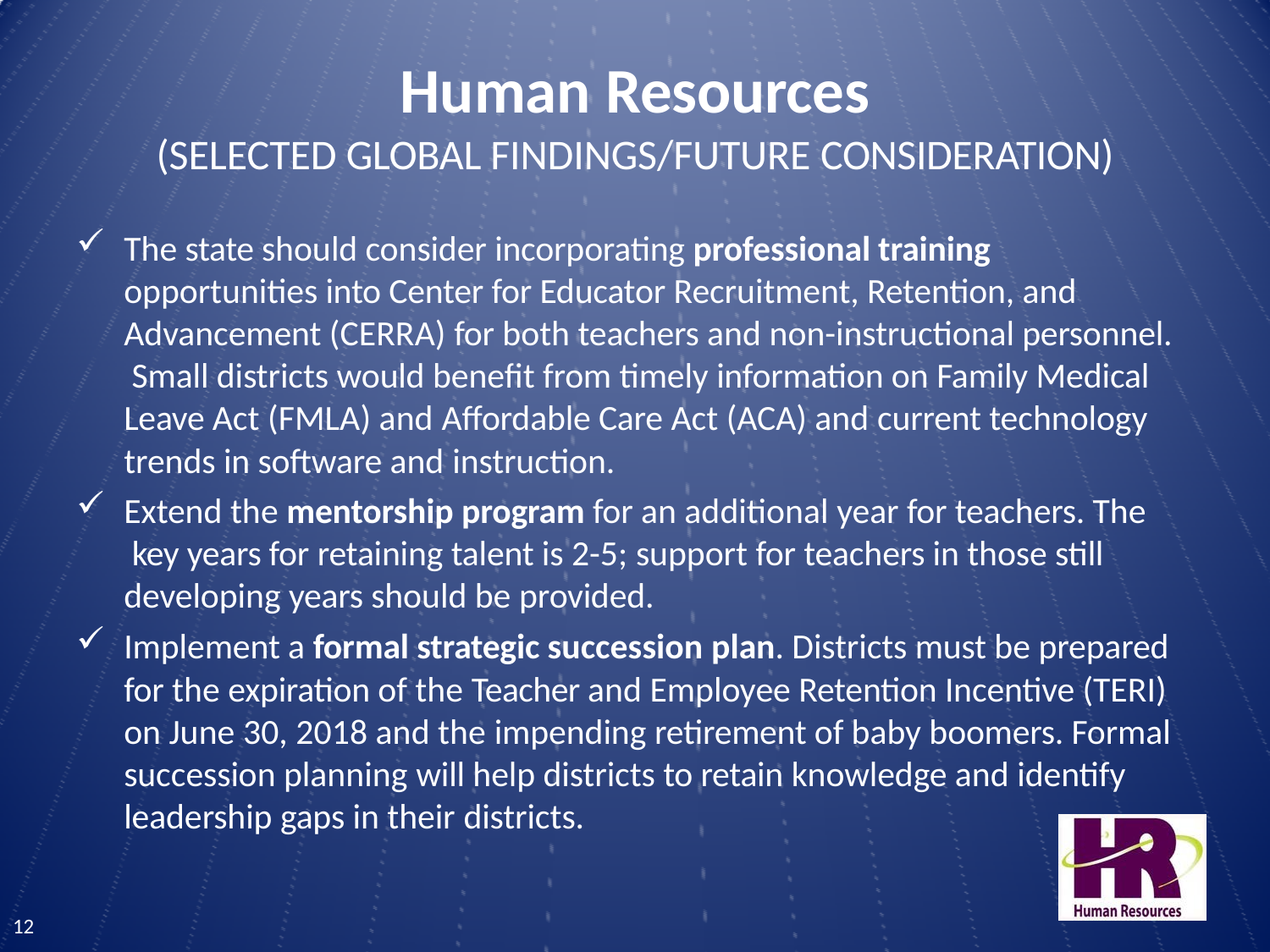

# Human Resources
(SELECTED GLOBAL FINDINGS/FUTURE CONSIDERATION)
The state should consider incorporating professional training  opportunities into Center for Educator Recruitment, Retention, and  Advancement (CERRA) for both teachers and non-instructional personnel.  Small districts would benefit from timely information on Family Medical  Leave Act (FMLA) and Affordable Care Act (ACA) and current technology  trends in software and instruction.
Extend the mentorship program for an additional year for teachers. The  key years for retaining talent is 2-5; support for teachers in those still  developing years should be provided.
Implement a formal strategic succession plan. Districts must be prepared  for the expiration of the Teacher and Employee Retention Incentive (TERI)  on June 30, 2018 and the impending retirement of baby boomers. Formal  succession planning will help districts to retain knowledge and identify  leadership gaps in their districts.

12